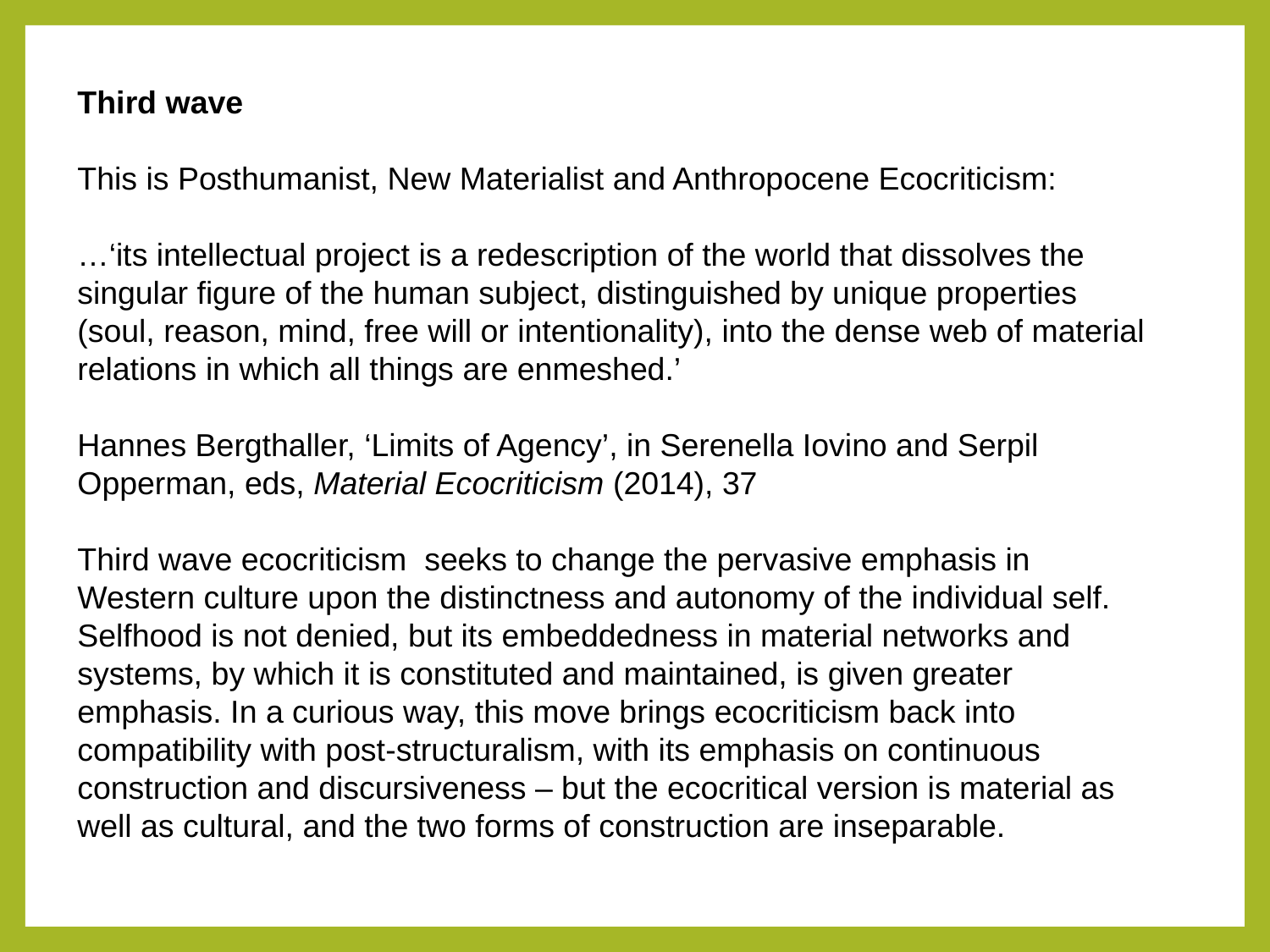

Third wave

This is Posthumanist, New Materialist and Anthropocene Ecocriticism:

…‘its intellectual project is a redescription of the world that dissolves the singular figure of the human subject, distinguished by unique properties (soul, reason, mind, free will or intentionality), into the dense web of material relations in which all things are enmeshed.’

Hannes Bergthaller, ‘Limits of Agency’, in Serenella Iovino and Serpil Opperman, eds, Material Ecocriticism (2014), 37

Third wave ecocriticism  seeks to change the pervasive emphasis in Western culture upon the distinctness and autonomy of the individual self. Selfhood is not denied, but its embeddedness in material networks and systems, by which it is constituted and maintained, is given greater emphasis. In a curious way, this move brings ecocriticism back into compatibility with post-structuralism, with its emphasis on continuous construction and discursiveness – but the ecocritical version is material as well as cultural, and the two forms of construction are inseparable.